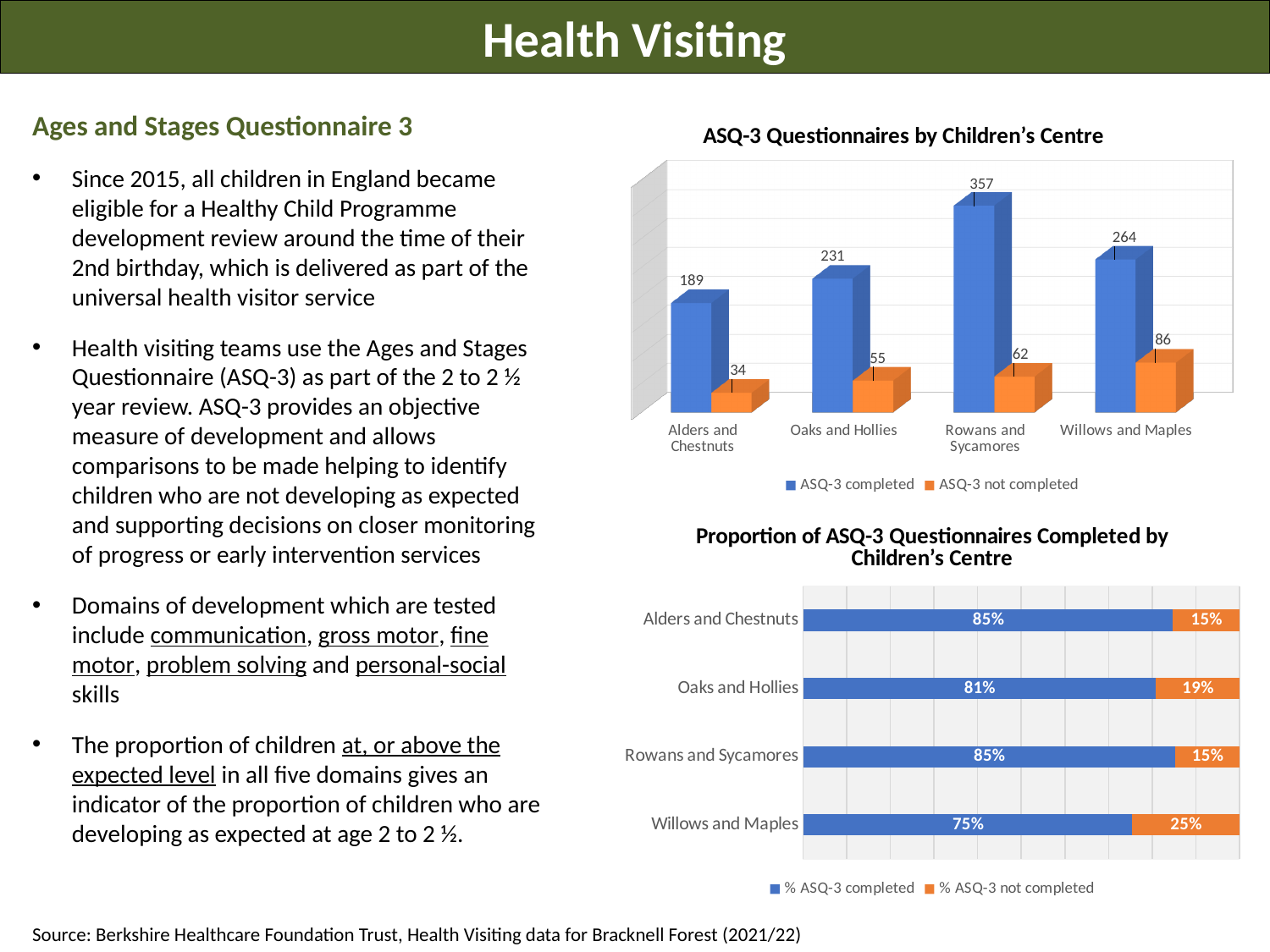

Health Visiting

Ages and Stages Questionnaire 3
Since 2015, all children in England became eligible for a Healthy Child Programme development review around the time of their 2nd birthday, which is delivered as part of the universal health visitor service
Health visiting teams use the Ages and Stages Questionnaire (ASQ-3) as part of the 2 to 2 ½ year review. ASQ-3 provides an objective measure of development and allows comparisons to be made helping to identify children who are not developing as expected and supporting decisions on closer monitoring of progress or early intervention services
Domains of development which are tested include communication, gross motor, fine motor, problem solving and personal-social skills
The proportion of children at, or above the expected level in all five domains gives an indicator of the proportion of children who are developing as expected at age 2 to 2 ½.

[unsupported chart]

### Chart: Proportion of ASQ-3 Questionnaires Completed by Children’s Centre

| Category | % ASQ-3 completed | % ASQ-3 not completed |
|---|---|---|
| Alders and Chestnuts | 0.8475336322869955 | 0.15246636771300448 |
| Oaks and Hollies | 0.8076923076923077 | 0.19230769230769232 |
| Rowans and Sycamores | 0.8520286396181385 | 0.14797136038186157 |
| Willows and Maples | 0.7542857142857143 | 0.24571428571428572 |
Source: Berkshire Healthcare Foundation Trust, Health Visiting data for Bracknell Forest (2021/22)